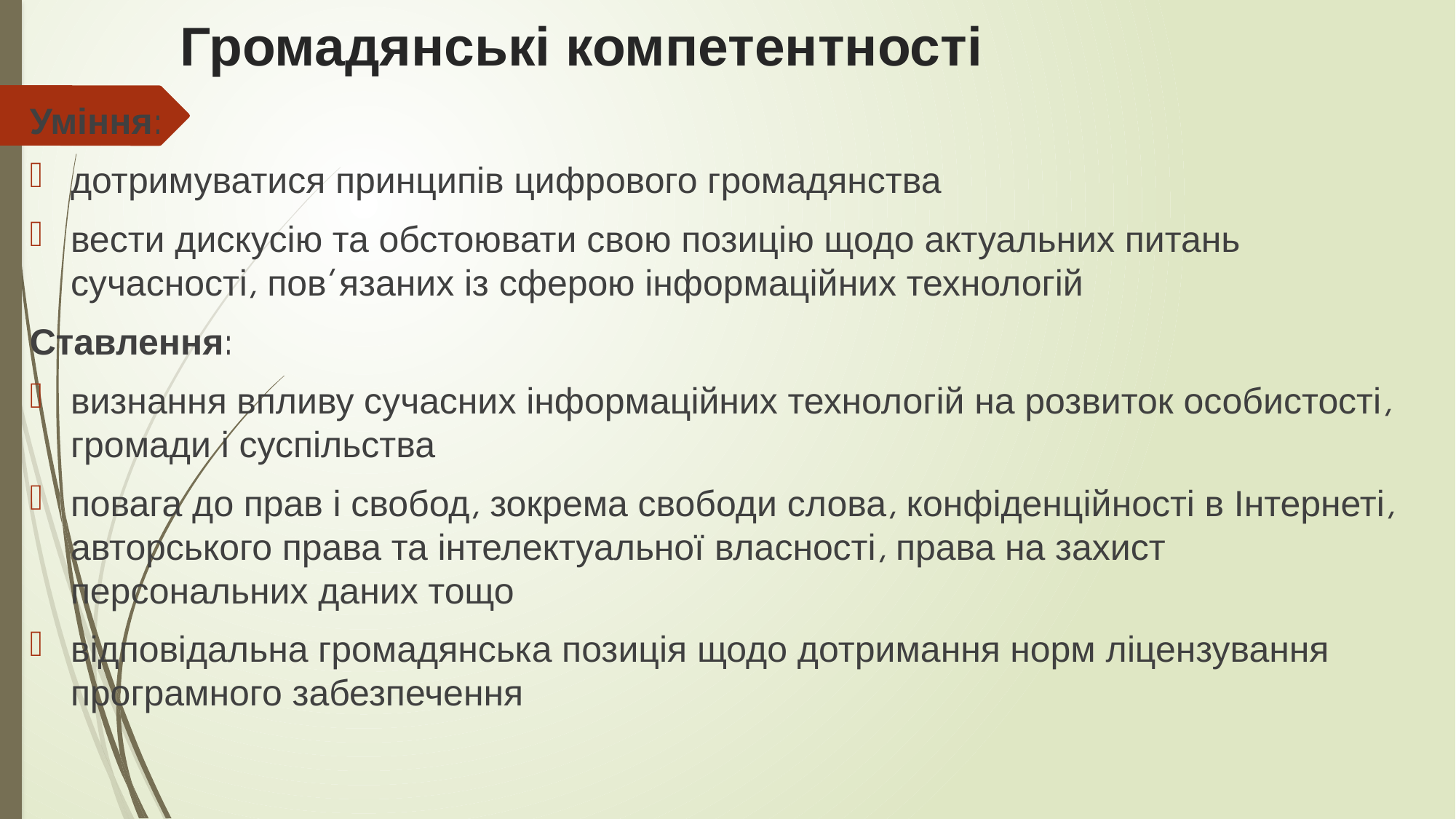

# Громадянські компетентності
Уміння:
дотримуватися принципів цифрового громадянства
вести дискусію та обстоювати свою позицію щодо актуальних питань сучасності, пов’язаних із сферою інформаційних технологій
Ставлення:
визнання впливу сучасних інформаційних технологій на розвиток особистості, громади і суспільства
повага до прав і свобод, зокрема свободи слова, конфіденційності в Інтернеті, авторського права та інтелектуальної власності, права на захист персональних даних тощо
відповідальна громадянська позиція щодо дотримання норм ліцензування програмного забезпечення